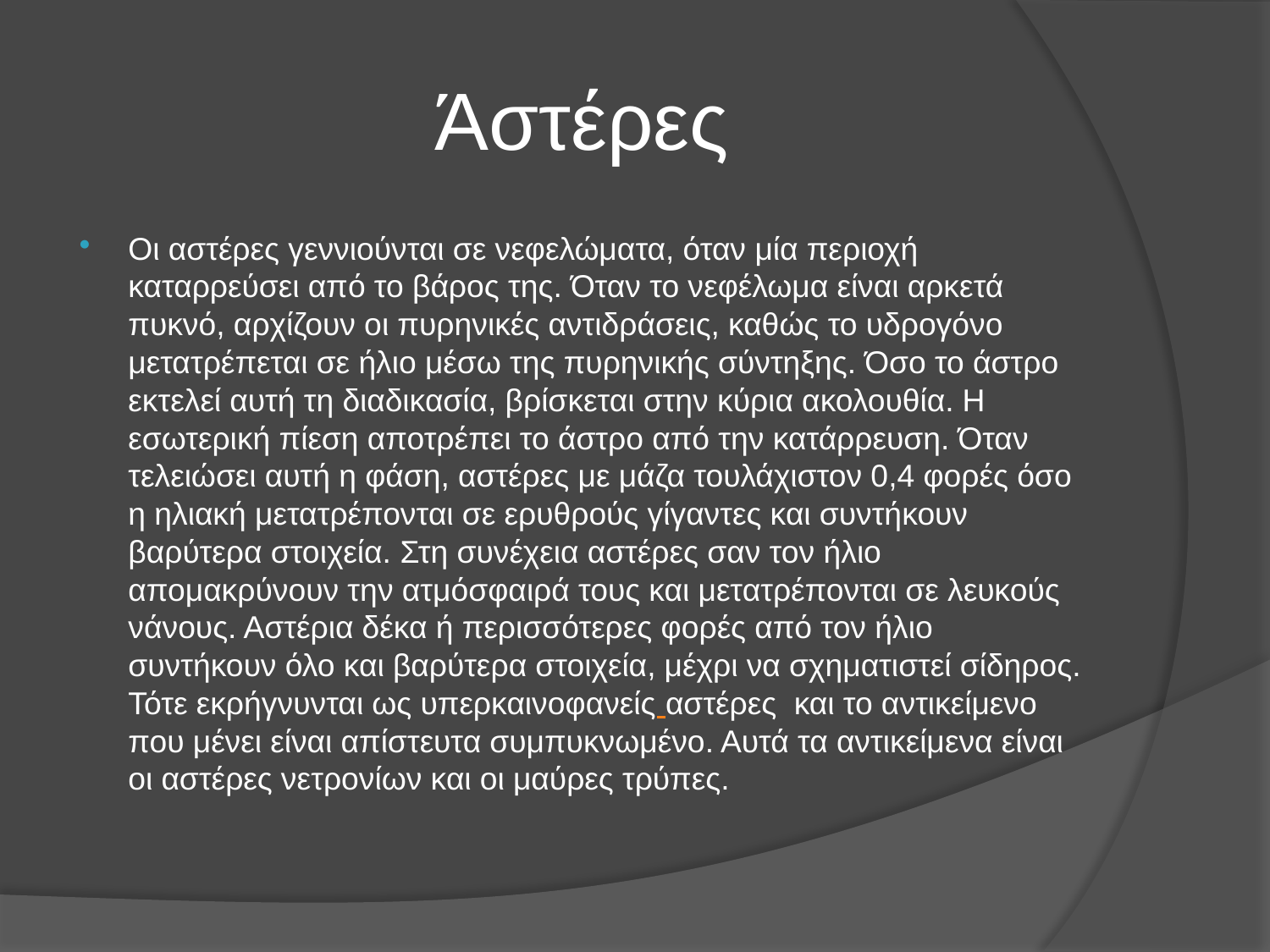

# Άστέρες
Οι αστέρες γεννιούνται σε νεφελώματα, όταν μία περιοχή καταρρεύσει από το βάρος της. Όταν το νεφέλωμα είναι αρκετά πυκνό, αρχίζουν οι πυρηνικές αντιδράσεις, καθώς το υδρογόνο μετατρέπεται σε ήλιο μέσω της πυρηνικής σύντηξης. Όσο το άστρο εκτελεί αυτή τη διαδικασία, βρίσκεται στην κύρια ακολουθία. Η εσωτερική πίεση αποτρέπει το άστρο από την κατάρρευση. Όταν τελειώσει αυτή η φάση, αστέρες με μάζα τουλάχιστον 0,4 φορές όσο η ηλιακή μετατρέπονται σε ερυθρούς γίγαντες και συντήκουν βαρύτερα στοιχεία. Στη συνέχεια αστέρες σαν τον ήλιο απομακρύνουν την ατμόσφαιρά τους και μετατρέπονται σε λευκούς νάνους. Αστέρια δέκα ή περισσότερες φορές από τον ήλιο συντήκουν όλο και βαρύτερα στοιχεία, μέχρι να σχηματιστεί σίδηρος. Τότε εκρήγνυνται ως υπερκαινοφανείς αστέρες  και το αντικείμενο που μένει είναι απίστευτα συμπυκνωμένο. Αυτά τα αντικείμενα είναι οι αστέρες νετρονίων και οι μαύρες τρύπες.